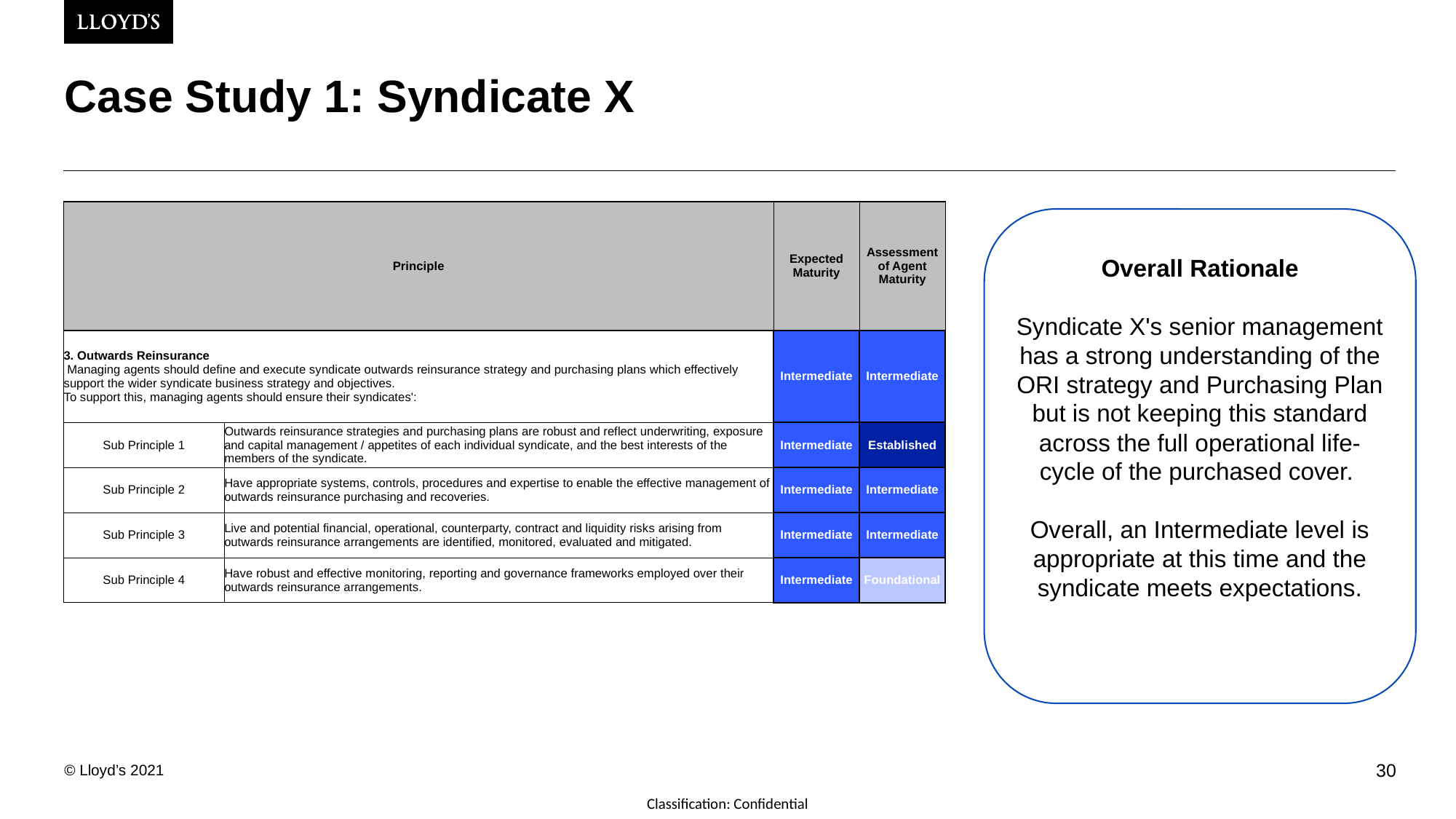

# Case Study 1: Syndicate X

| Principle |  | Expected Maturity | Assessment of Agent Maturity |
| --- | --- | --- | --- |
| 3. Outwards Reinsurance Managing agents should define and execute syndicate outwards reinsurance strategy and purchasing plans which effectively support the wider syndicate business strategy and objectives.   To support this, managing agents should ensure their syndicates': |  | Intermediate | Intermediate |
| Sub Principle 1 | Outwards reinsurance strategies and purchasing plans are robust and reflect underwriting, exposure and capital management / appetites of each individual syndicate, and the best interests of the members of the syndicate. | Intermediate | Established |
| Sub Principle 2 | Have appropriate systems, controls, procedures and expertise to enable the effective management of outwards reinsurance purchasing and recoveries. | Intermediate | Intermediate |
| Sub Principle 3 | Live and potential financial, operational, counterparty, contract and liquidity risks arising from outwards reinsurance arrangements are identified, monitored, evaluated and mitigated. | Intermediate | Intermediate |
| Sub Principle 4 | Have robust and effective monitoring, reporting and governance frameworks employed over their outwards reinsurance arrangements. | Intermediate | Foundational |
Overall Rationale

Syndicate X's senior management has a strong understanding of the ORI strategy and Purchasing Plan but is not keeping this standard across the full operational life-cycle of the purchased cover.

Overall, an Intermediate level is appropriate at this time and the syndicate meets expectations.